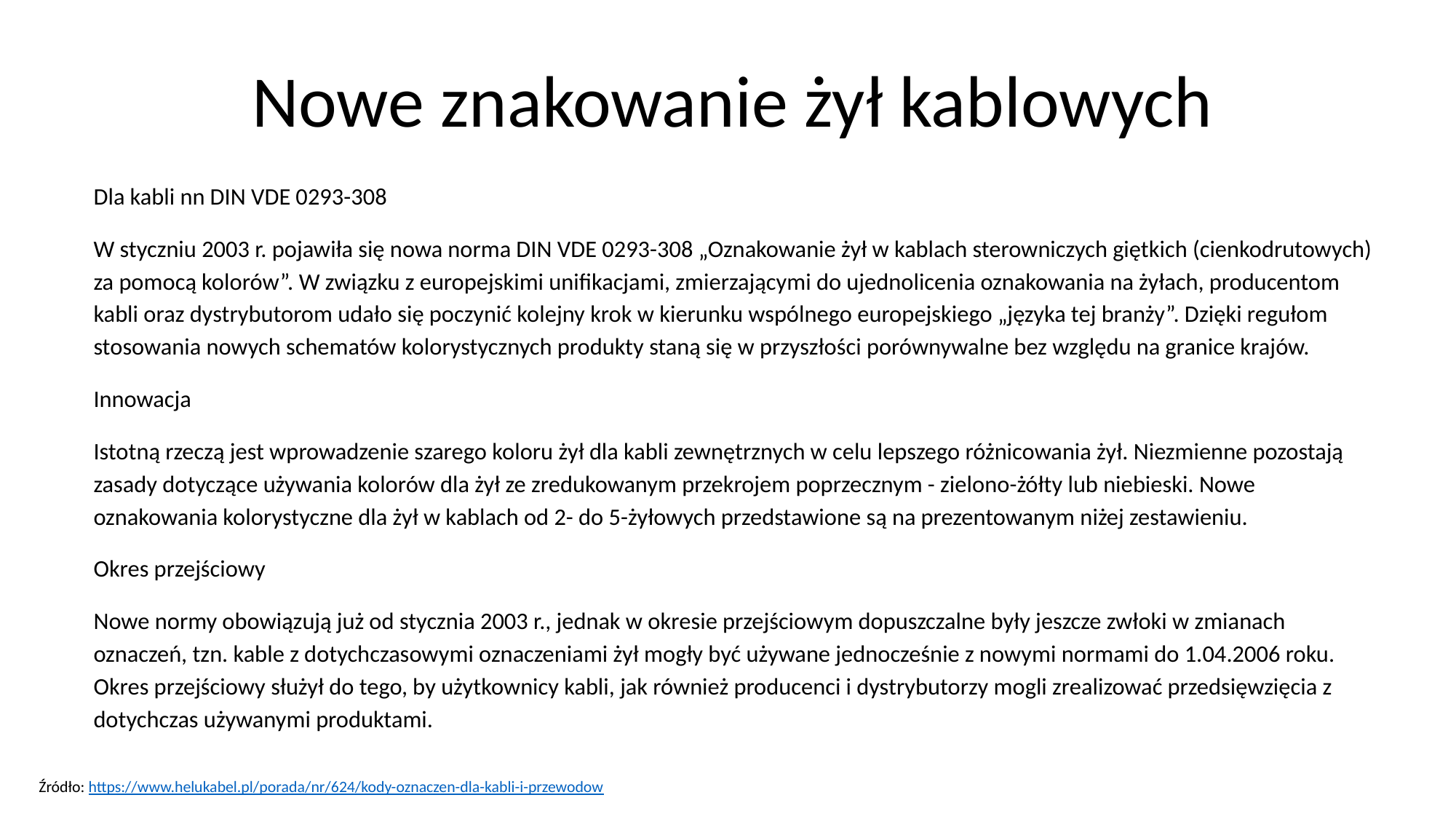

# Nowe znakowanie żył kablowych
Dla kabli nn DIN VDE 0293-308
W styczniu 2003 r. pojawiła się nowa norma DIN VDE 0293-308 „Oznakowanie żył w kablach sterowniczych giętkich (cienkodrutowych) za pomocą kolorów”. W związku z europejskimi unifikacjami, zmierzającymi do ujednolicenia oznakowania na żyłach, producentom kabli oraz dystrybutorom udało się poczynić kolejny krok w kierunku wspólnego europejskiego „języka tej branży”. Dzięki regułom stosowania nowych schematów kolorystycznych produkty staną się w przyszłości porównywalne bez względu na granice krajów.
Innowacja
Istotną rzeczą jest wprowadzenie szarego koloru żył dla kabli zewnętrznych w celu lepszego różnicowania żył. Niezmienne pozostają zasady dotyczące używania kolorów dla żył ze zredukowanym przekrojem poprzecznym - zielono-żółty lub niebieski. Nowe oznakowania kolorystyczne dla żył w kablach od 2- do 5-żyłowych przedstawione są na prezentowanym niżej zestawieniu.
Okres przejściowy
Nowe normy obowiązują już od stycznia 2003 r., jednak w okresie przejściowym dopuszczalne były jeszcze zwłoki w zmianach oznaczeń, tzn. kable z dotychczasowymi oznaczeniami żył mogły być używane jednocześnie z nowymi normami do 1.04.2006 roku. Okres przejściowy służył do tego, by użytkownicy kabli, jak również producenci i dystrybutorzy mogli zrealizować przedsięwzięcia z dotychczas używanymi produktami.
Źródło: https://www.helukabel.pl/porada/nr/624/kody-oznaczen-dla-kabli-i-przewodow